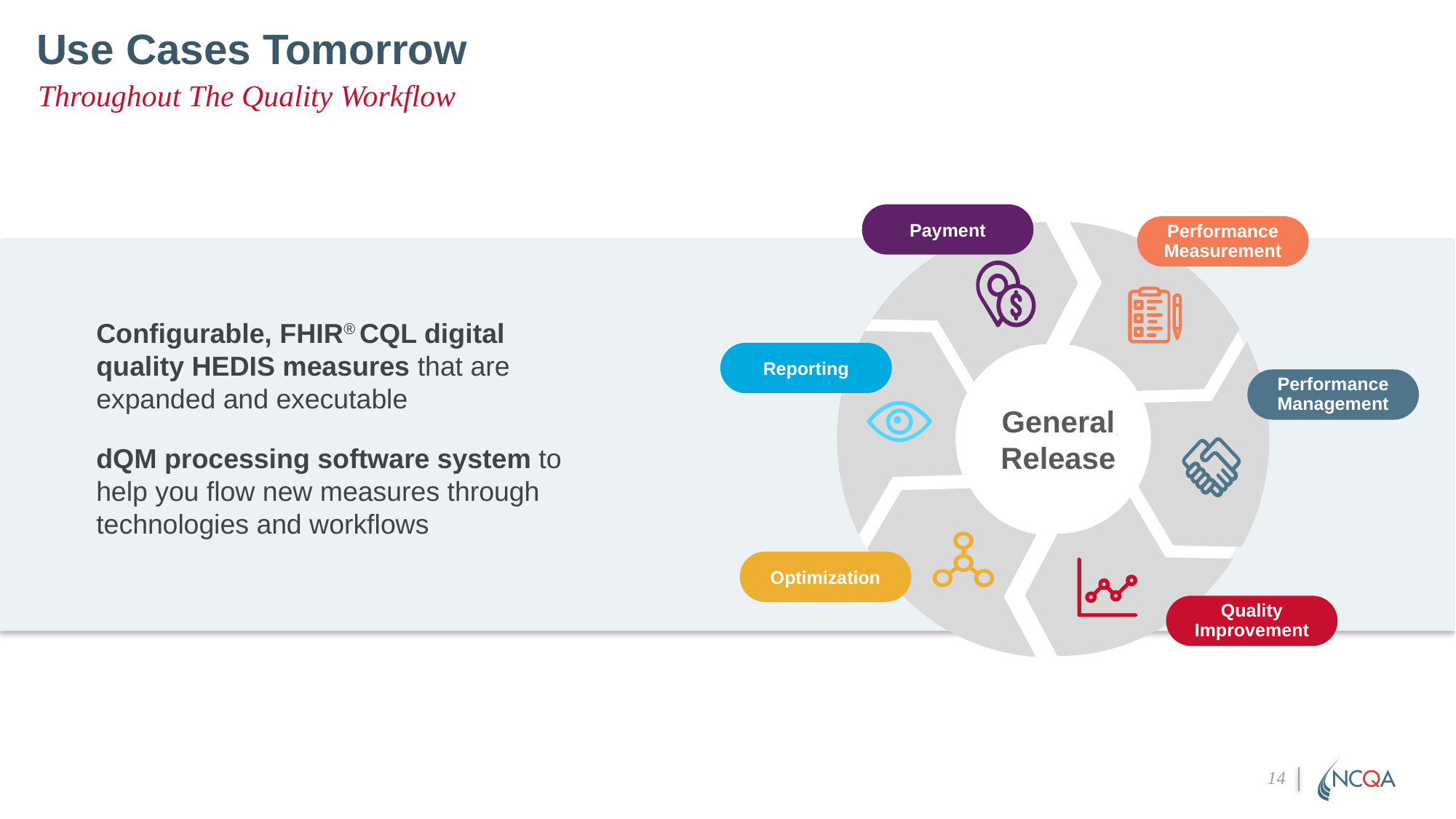

# Use Cases Tomorrow
Throughout The Quality Workflow
Payment
Performance Measurement

Configurable, FHIR® CQL digital quality HEDIS measures that are expanded and executable
dQM processing software system to help you flow new measures through technologies and workflows

Reporting
Performance Management

General Release

Optimization

Quality Improvement
14